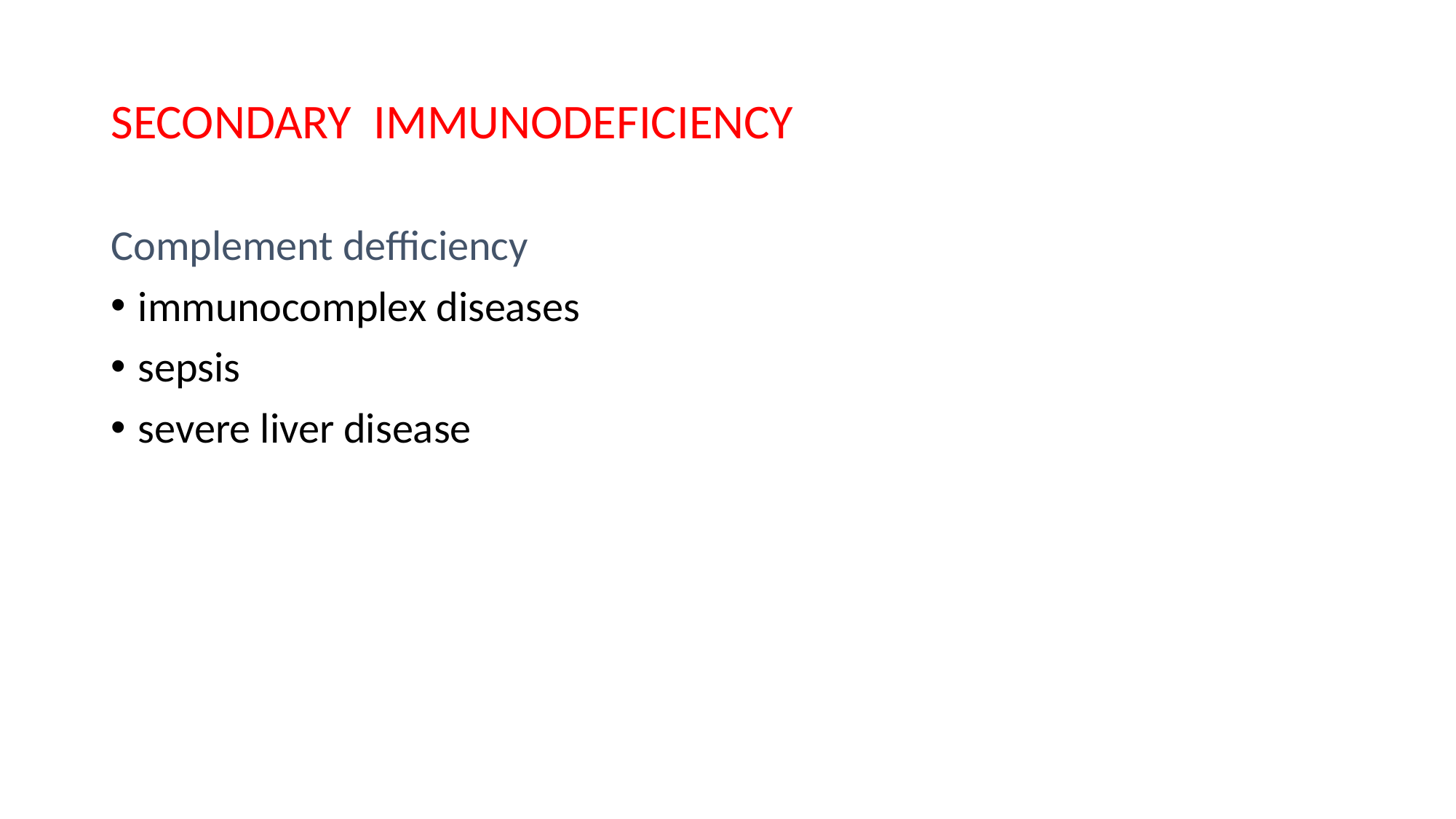

# SECONDARY  IMMUNODEFICIENCY
Complement defficiency
immunocomplex diseases
sepsis
severe liver disease